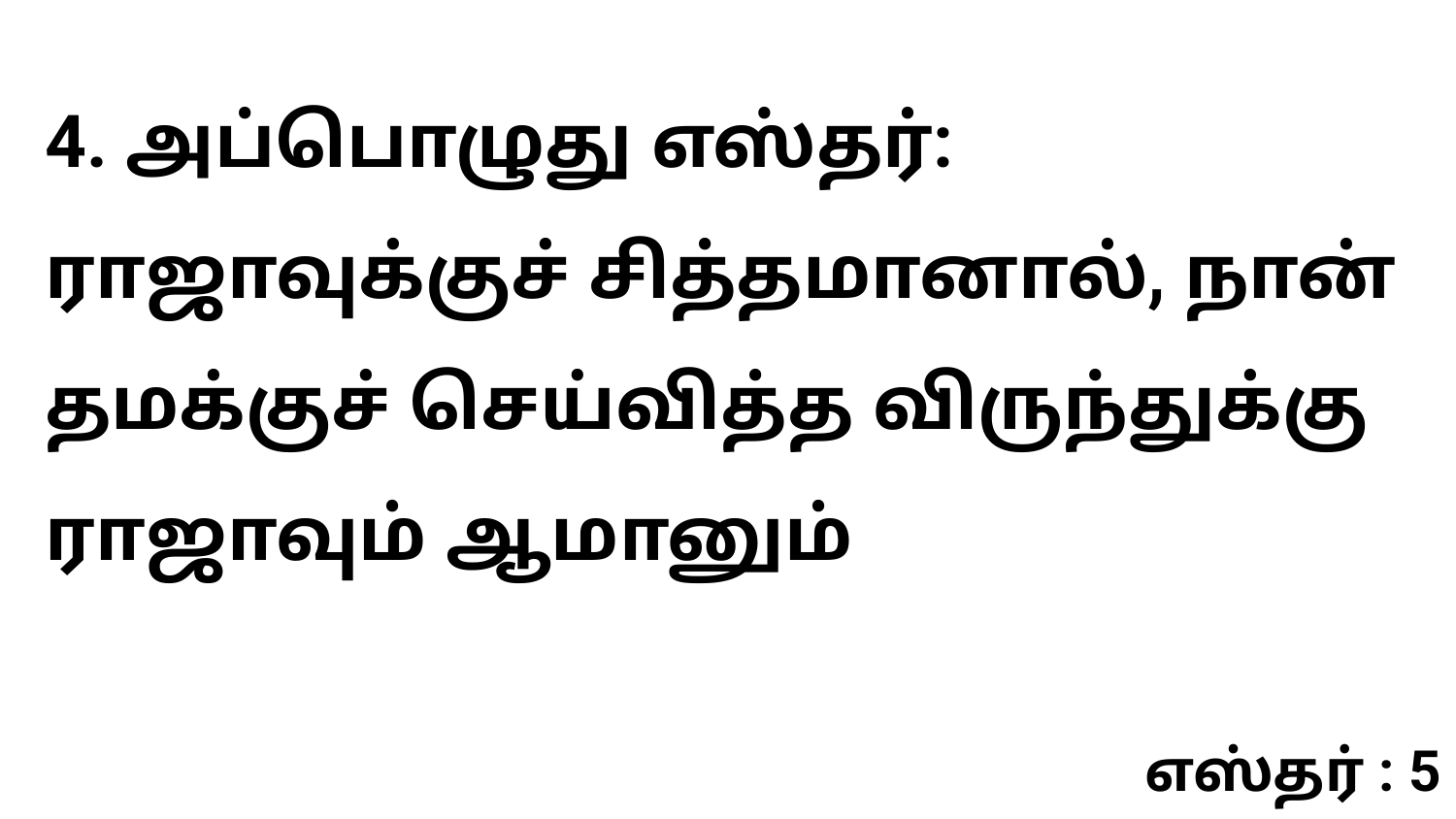

4. அப்பொழுது எஸ்தர்: ராஜாவுக்குச் சித்தமானால், நான் தமக்குச் செய்வித்த விருந்துக்கு ராஜாவும் ஆமானும்
எஸ்தர் : 5